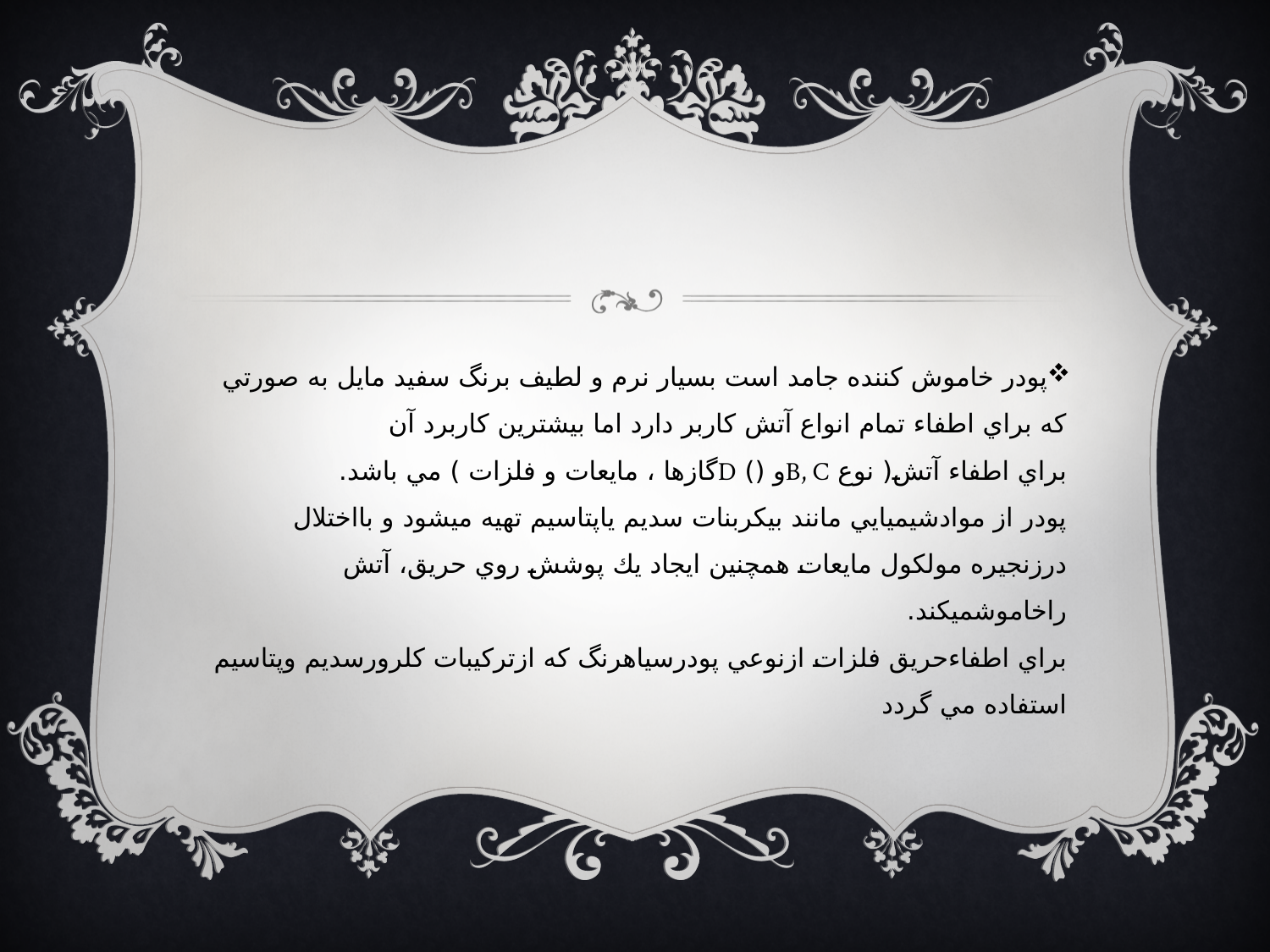

پودر خاموش كننده جامد است بسيار نرم و لطيف برنگ سفيد مايل به صورتي كه براي اطفاء تمام انواع آتش كاربر دارد اما بيشترين كاربرد آن
براي اطفاء آتش( نوع B, Cو () Dگازها ، مايعات و فلزات ) مي باشد.
پودر از موادشيميايي مانند بيكربنات سديم ياپتاسيم تهيه ميشود و بااختلال درزنجيره مولكول مايعات همچنين ايجاد يك پوشش روي حريق، آتش راخاموشميكند.
براي اطفاءحريق فلزات ازنوعي پودرسياهرنگ كه ازتركيبات كلرورسديم وپتاسيم استفاده مي گردد